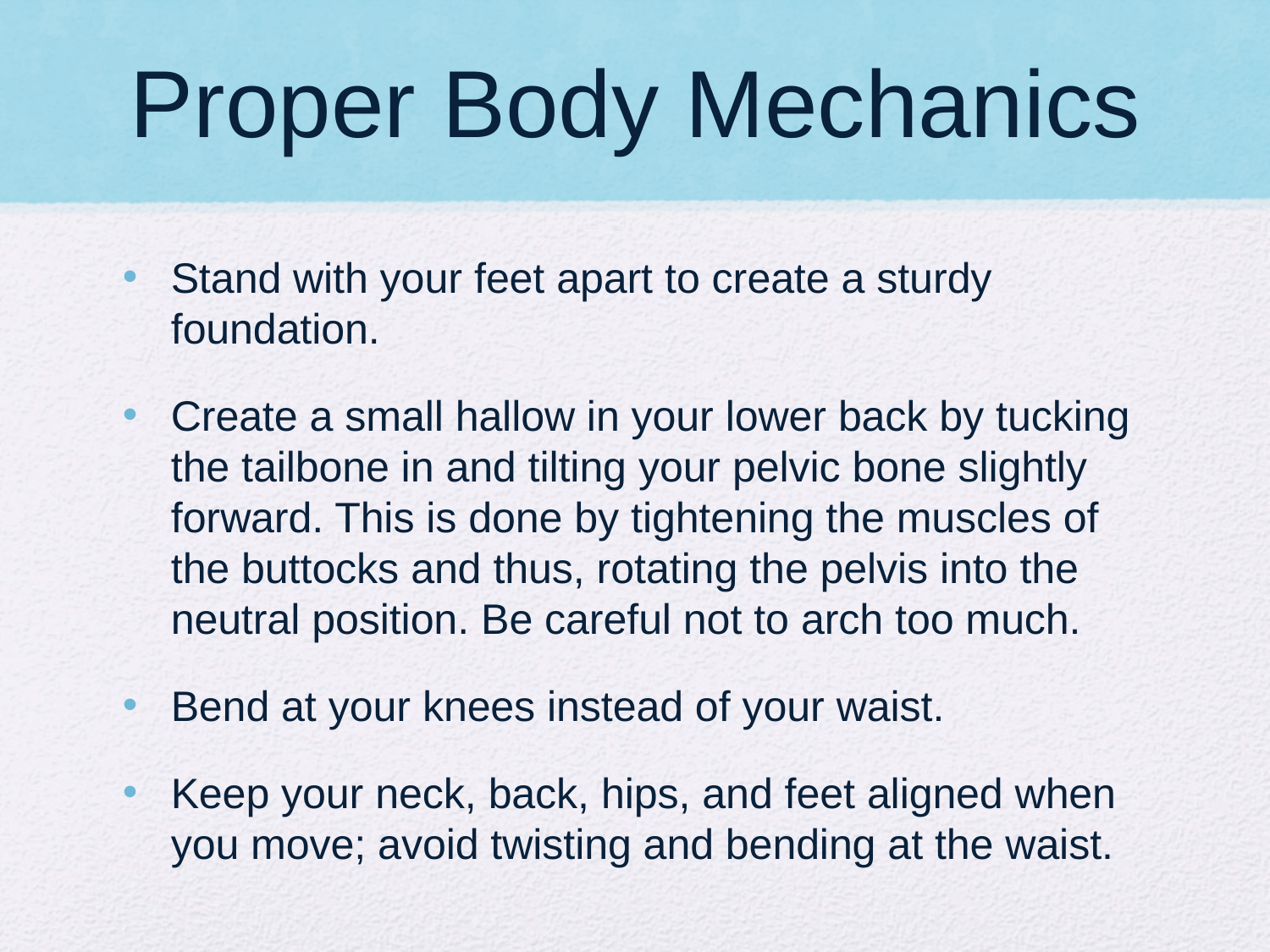

# Proper Body Mechanics
Stand with your feet apart to create a sturdy foundation.
Create a small hallow in your lower back by tucking the tailbone in and tilting your pelvic bone slightly forward. This is done by tightening the muscles of the buttocks and thus, rotating the pelvis into the neutral position. Be careful not to arch too much.
Bend at your knees instead of your waist.
Keep your neck, back, hips, and feet aligned when you move; avoid twisting and bending at the waist.